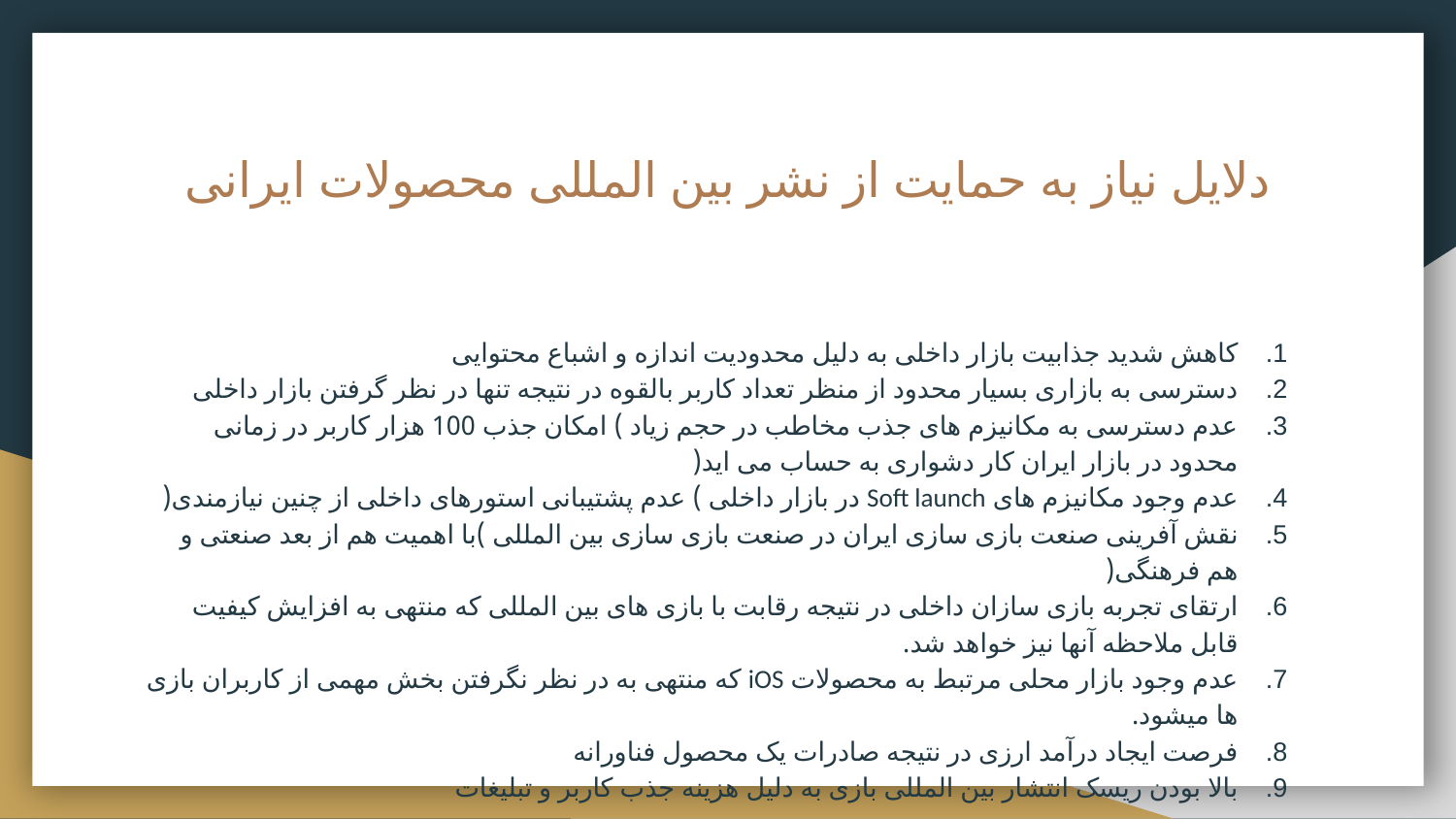

# دلایل نیاز به حمایت از نشر بین المللی محصولات ایرانی
کاهش شدید جذابیت بازار داخلی به دلیل محدودیت اندازه و اشباع محتوایی
دسترسی به بازاری بسیار محدود از منظر تعداد کاربر بالقوه در نتیجه تنها در نظر گرفتن بازار داخلی
عدم دسترسی به مکانیزم های جذب مخاطب در حجم زیاد ) امکان جذب 100 هزار کاربر در زمانی محدود در بازار ایران کار دشواری به حساب می اید(
عدم وجود مکانیزم های Soft launch در بازار داخلی ) عدم پشتیبانی استورهای داخلی از چنین نیازمندی(
نقش آفرینی صنعت بازی سازی ایران در صنعت بازی سازی بین المللی )با اهمیت هم از بعد صنعتی و هم فرهنگی(
ارتقای تجربه بازی سازان داخلی در نتیجه رقابت با بازی های بین المللی که منتهی به افزایش کیفیت قابل ملاحظه آنها نیز خواهد شد.
عدم وجود بازار محلی مرتبط به محصولات iOS که منتهی به در نظر نگرفتن بخش مهمی از کاربران بازی ها میشود.
فرصت ایجاد درآمد ارزی در نتیجه صادرات یک محصول فناورانه
بالا بودن ریسک انتشار بین المللی بازی به دلیل هزینه جذب کاربر و تبلیغات